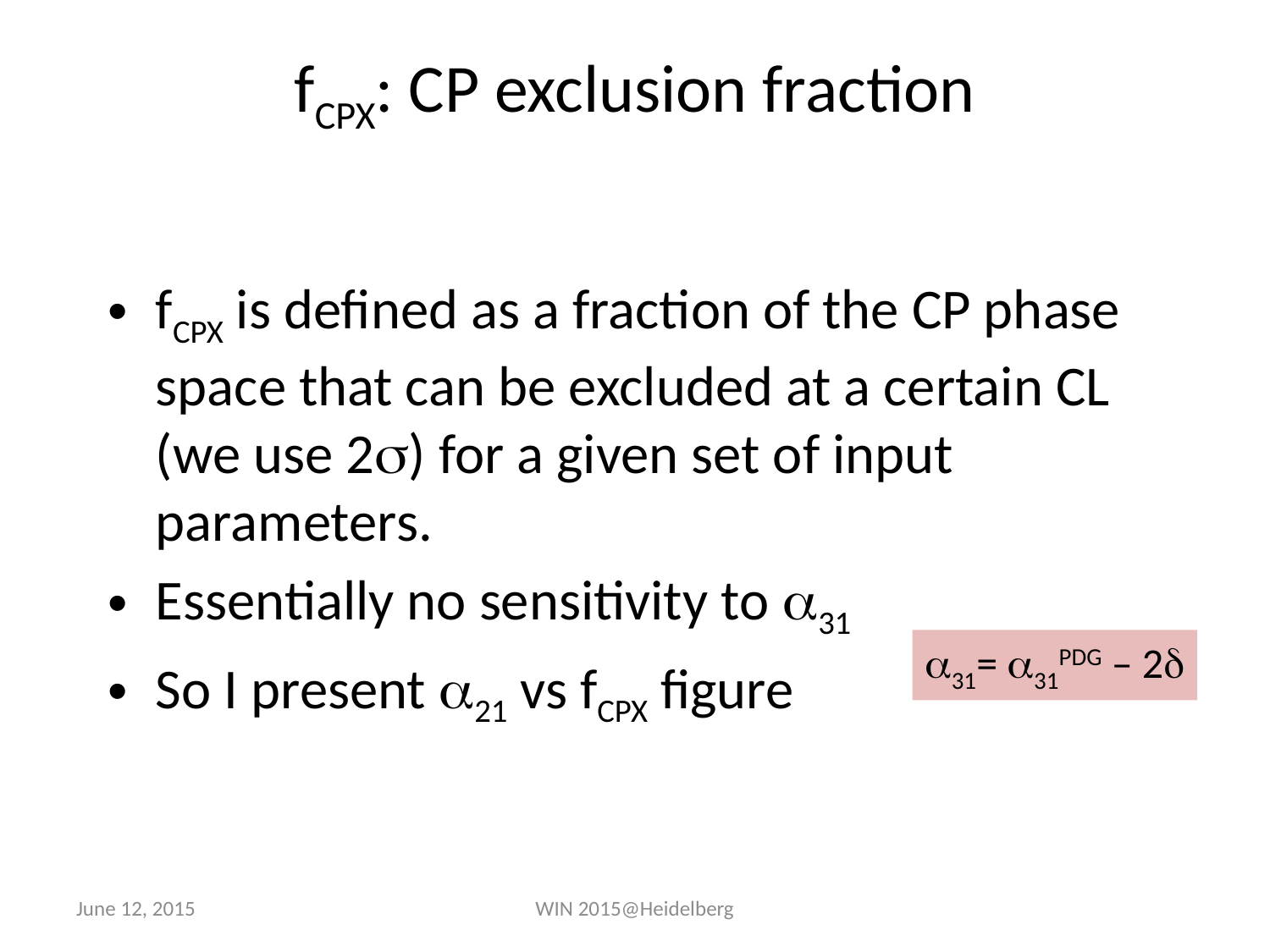

# fCPX: CP exclusion fraction
fCPX is defined as a fraction of the CP phase space that can be excluded at a certain CL (we use 2σ) for a given set of input parameters.
Essentially no sensitivity to α31
So I present α21 vs fCPX figure

α31= α31PDG – 2δ
June 12, 2015
WIN 2015@Heidelberg